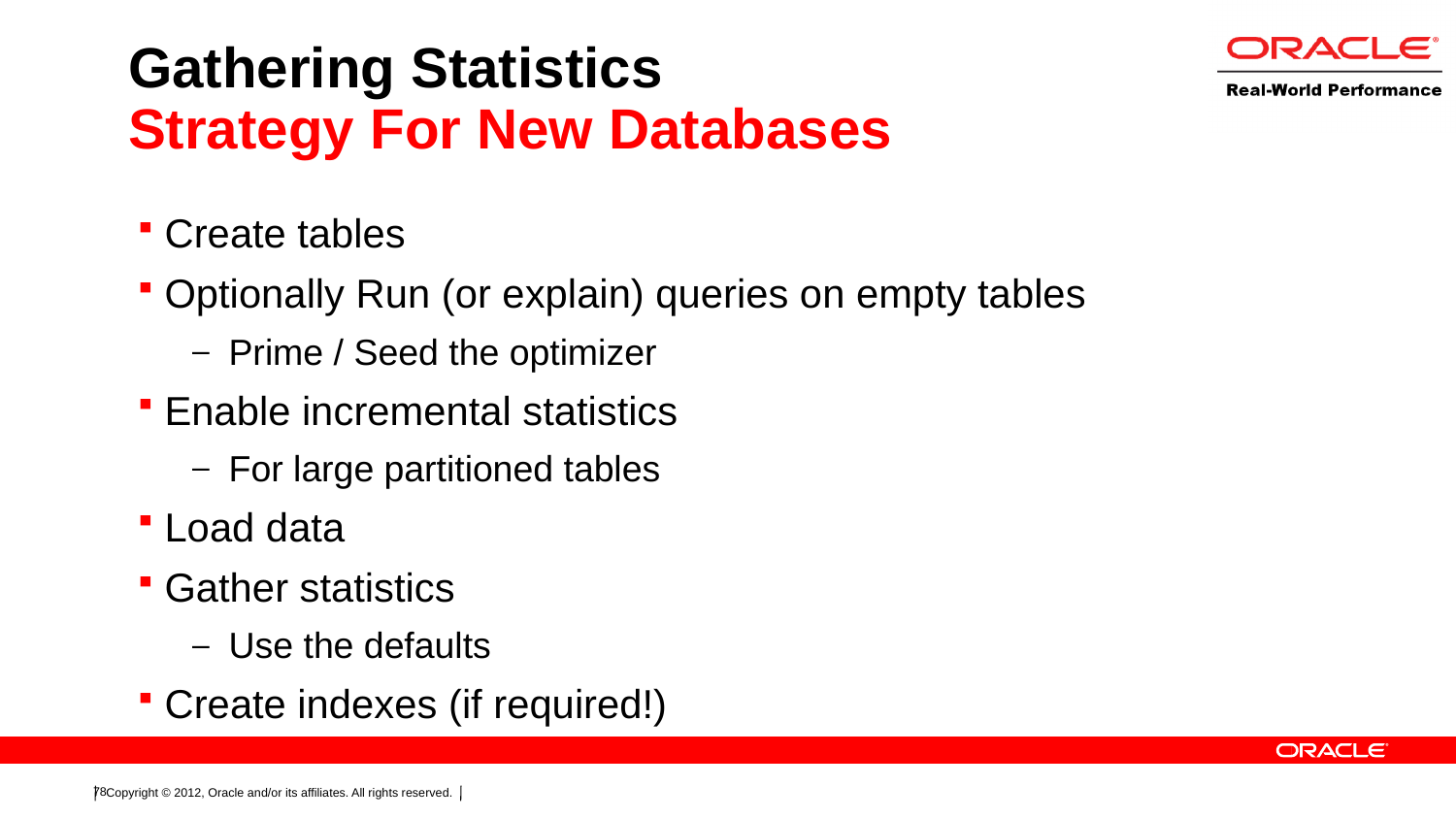

# Gathering Statistics Strategy For New Databases
Create tables
Optionally Run (or explain) queries on empty tables
Prime / Seed the optimizer
Enable incremental statistics
For large partitioned tables
Load data
Gather statistics
Use the defaults
Create indexes (if required!)